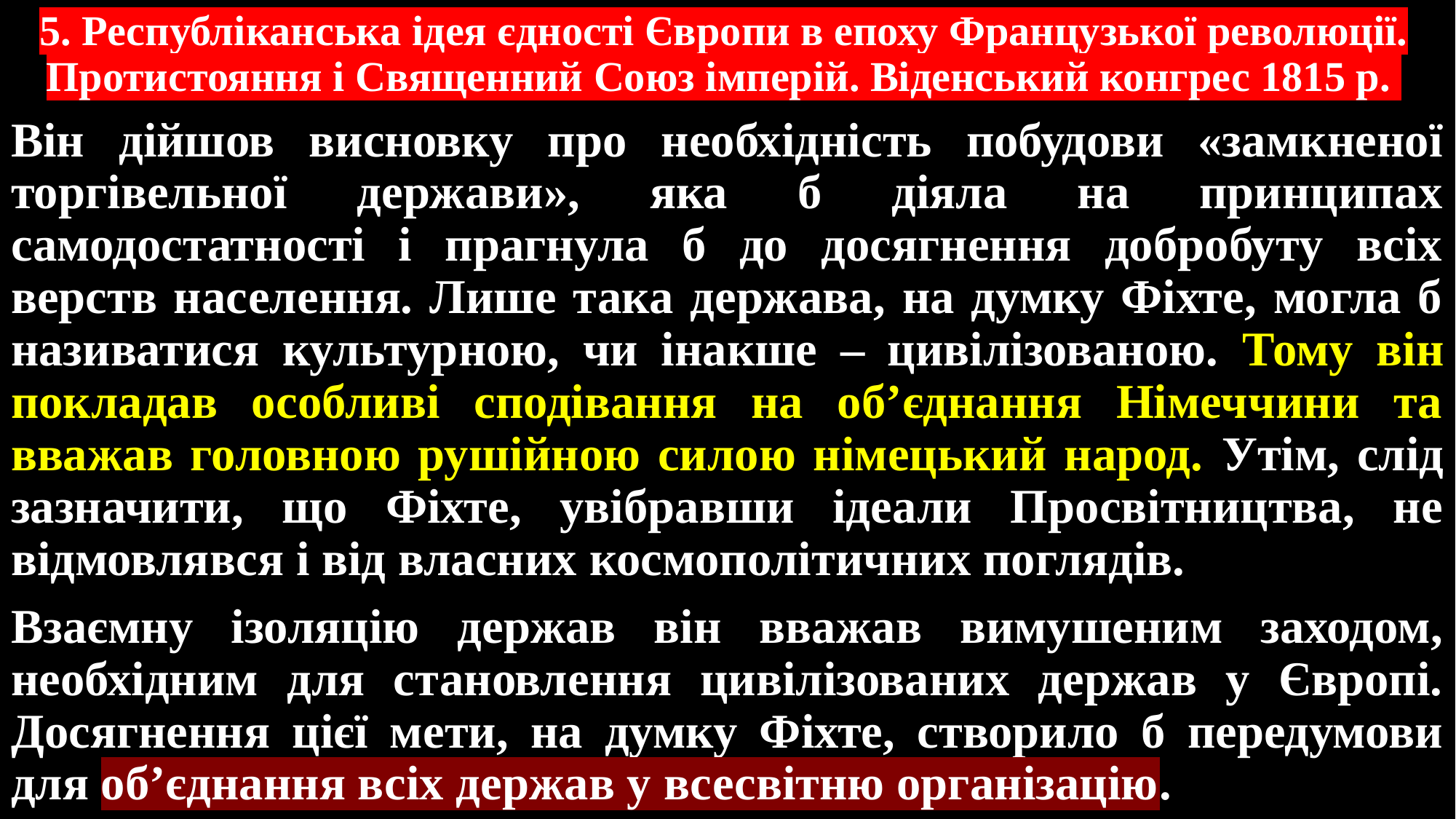

# 5. Республіканська ідея єдності Європи в епоху Французької революції. Протистояння і Священний Союз імперій. Віденський конгрес 1815 р.
Він дійшов висновку про необхідність побудови «замкненої торгівельної держави», яка б діяла на принципах самодостатності і прагнула б до досягнення добробуту всіх верств населення. Лише така держава, на думку Фіхте, могла б називатися культурною, чи інакше – цивілізованою. Тому він покладав особливі сподівання на об’єднання Німеччини та вважав головною рушійною силою німецький народ. Утім, слід зазначити, що Фіхте, увібравши ідеали Просвітництва, не відмовлявся і від власних космополітичних поглядів.
Взаємну ізоляцію держав він вважав вимушеним заходом, необхідним для становлення цивілізованих держав у Європі. Досягнення цієї мети, на думку Фіхте, створило б передумови для об’єднання всіх держав у всесвітню організацію.